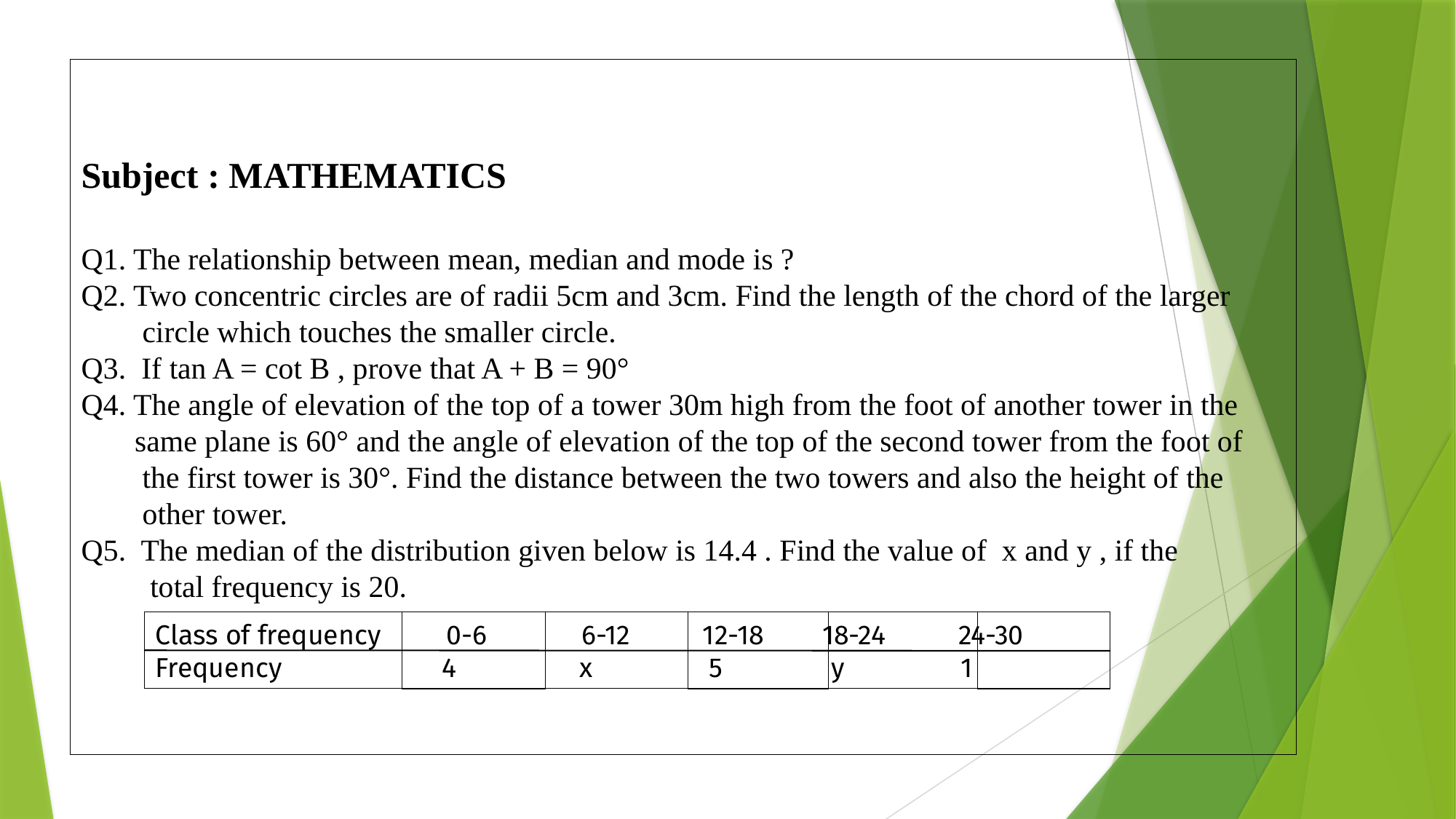

Subject : MATHEMATICS

Q1. The relationship between mean, median and mode is ?
Q2. Two concentric circles are of radii 5cm and 3cm. Find the length of the chord of the larger
        circle which touches the smaller circle.
Q3.  If tan A = cot B , prove that A + B = 90°
Q4. The angle of elevation of the top of a tower 30m high from the foot of another tower in the
       same plane is 60° and the angle of elevation of the top of the second tower from the foot of
        the first tower is 30°. Find the distance between the two towers and also the height of the
        other tower.
Q5.  The median of the distribution given below is 14.4 . Find the value of  x and y , if the
         total frequency is 20.

Class of frequency         0-6             6-12          12-18        18-24          24-30
Frequency                      4                 x                5               y                1